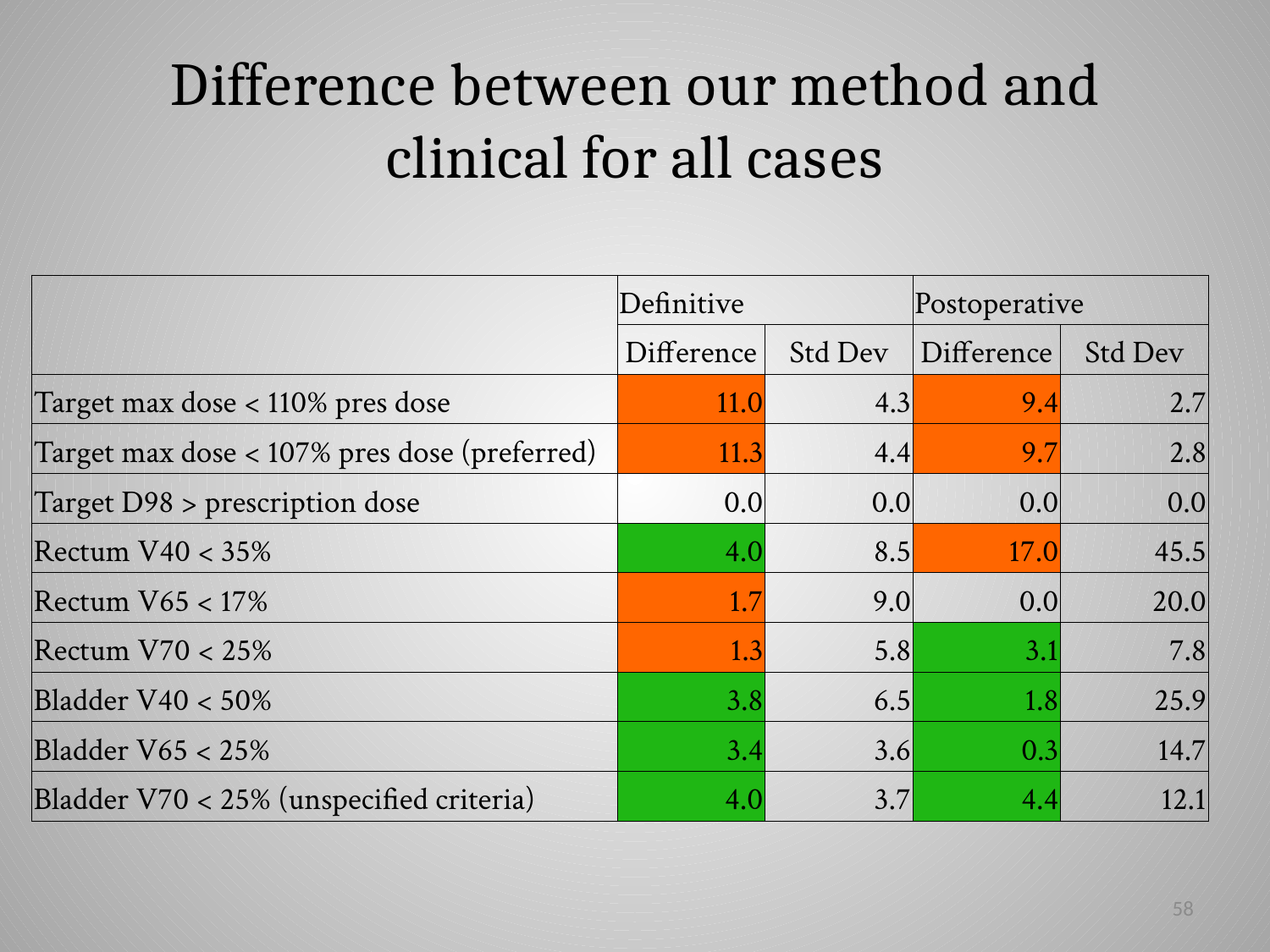

# Difference between our method and clinical for all cases
|  | Definitive |  | Postoperative |  |
| --- | --- | --- | --- | --- |
|  | Difference | Std Dev | Difference | Std Dev |
| Target max dose < 110% pres dose | 11.0 | 4.3 | 9.4 | 2.7 |
| Target max dose < 107% pres dose (preferred) | 11.3 | 4.4 | 9.7 | 2.8 |
| Target D98 > prescription dose | 0.0 | 0.0 | 0.0 | 0.0 |
| Rectum V40 < 35% | 4.0 | 8.5 | 17.0 | 45.5 |
| Rectum V65 < 17% | 1.7 | 9.0 | 0.0 | 20.0 |
| Rectum V70 < 25% | 1.3 | 5.8 | 3.1 | 7.8 |
| Bladder V40 < 50% | 3.8 | 6.5 | 1.8 | 25.9 |
| Bladder V65 < 25% | 3.4 | 3.6 | 0.3 | 14.7 |
| Bladder V70 < 25% (unspecified criteria) | 4.0 | 3.7 | 4.4 | 12.1 |
58